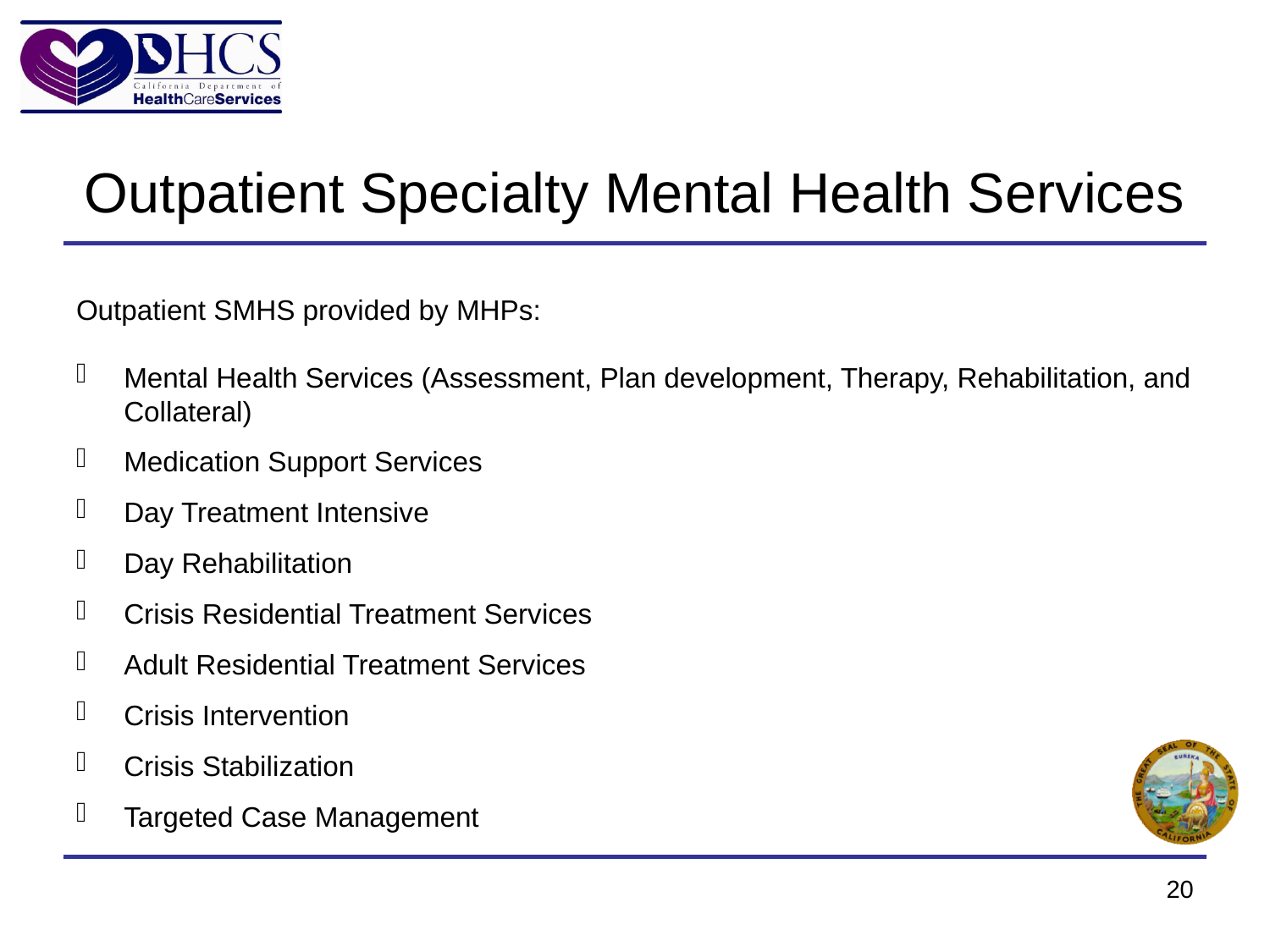

# Outpatient Specialty Mental Health Services
Outpatient SMHS provided by MHPs:

Mental Health Services (Assessment, Plan development, Therapy, Rehabilitation, and Collateral)
Medication Support Services
Day Treatment Intensive
Day Rehabilitation
Crisis Residential Treatment Services
Adult Residential Treatment Services
Crisis Intervention
Crisis Stabilization
Targeted Case Management
20